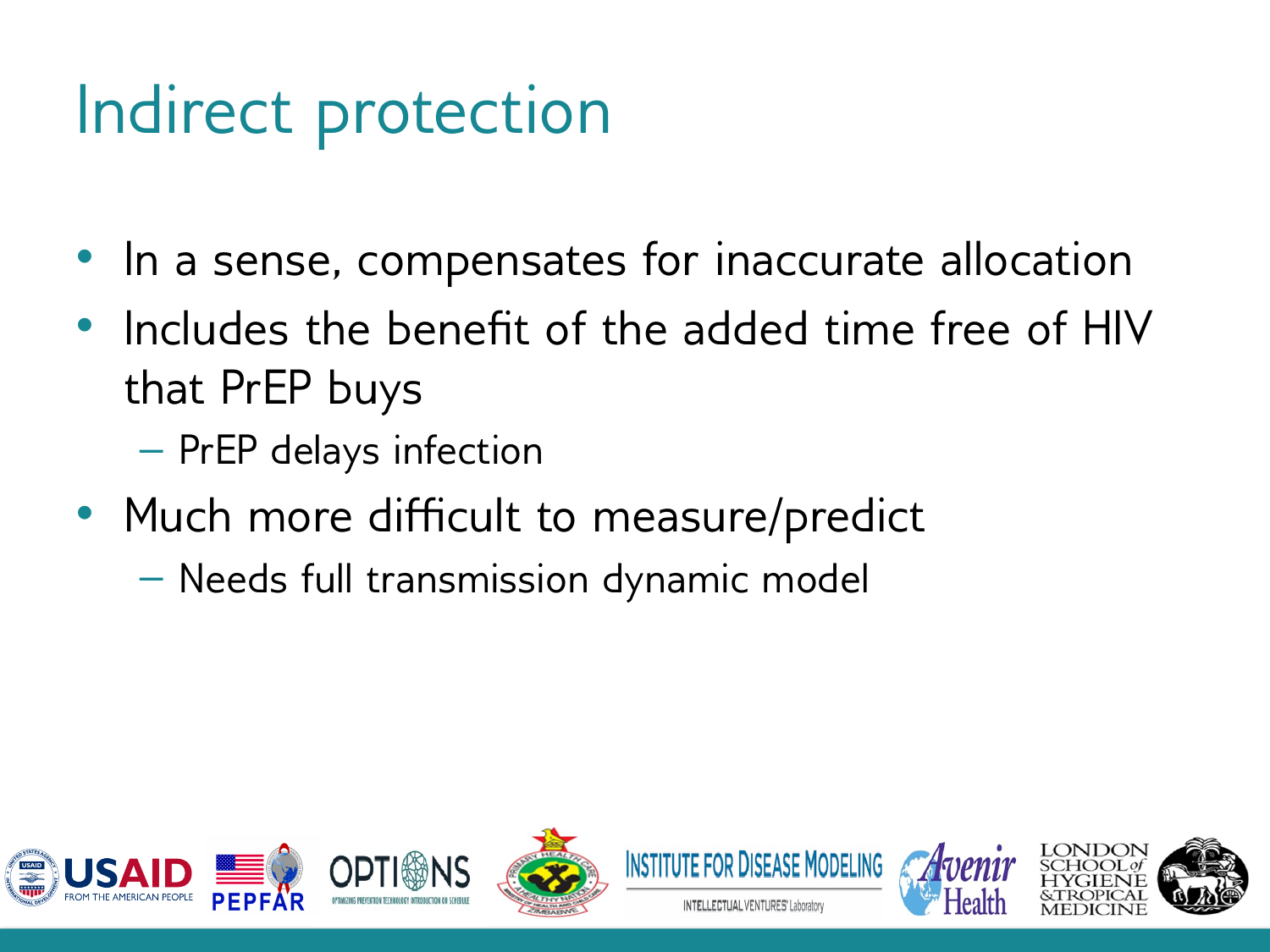

# Indirect protection
In a sense, compensates for inaccurate allocation
Includes the benefit of the added time free of HIV that PrEP buys
PrEP delays infection
Much more difficult to measure/predict
Needs full transmission dynamic model